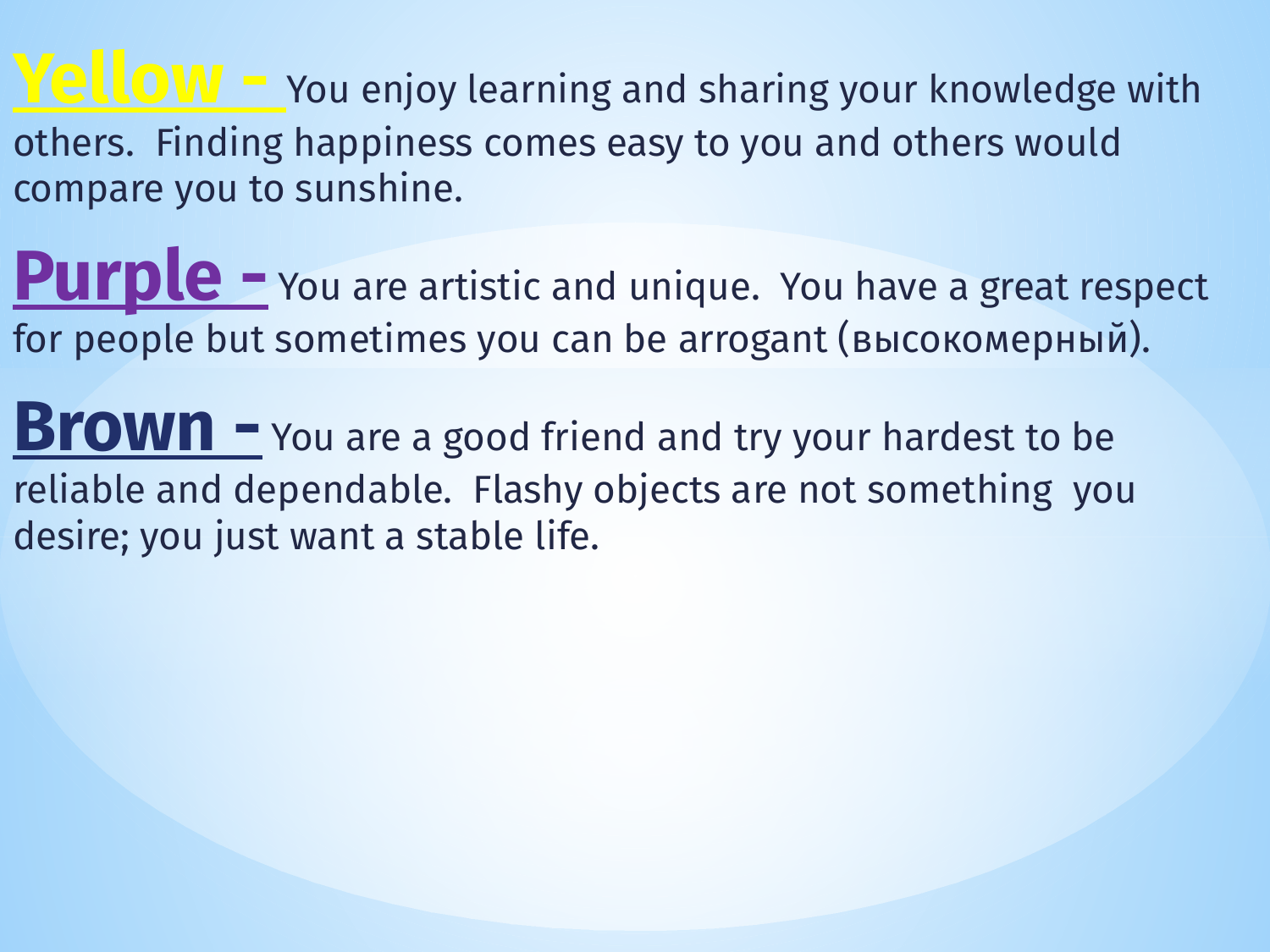

Yellow - You enjoy learning and sharing your knowledge with others.  Finding happiness comes easy to you and others would compare you to sunshine.
Purple - You are artistic and unique.  You have a great respect for people but sometimes you can be arrogant (высокомерный).
Brown - You are a good friend and try your hardest to be reliable and dependable.  Flashy objects are not something  you desire; you just want a stable life.